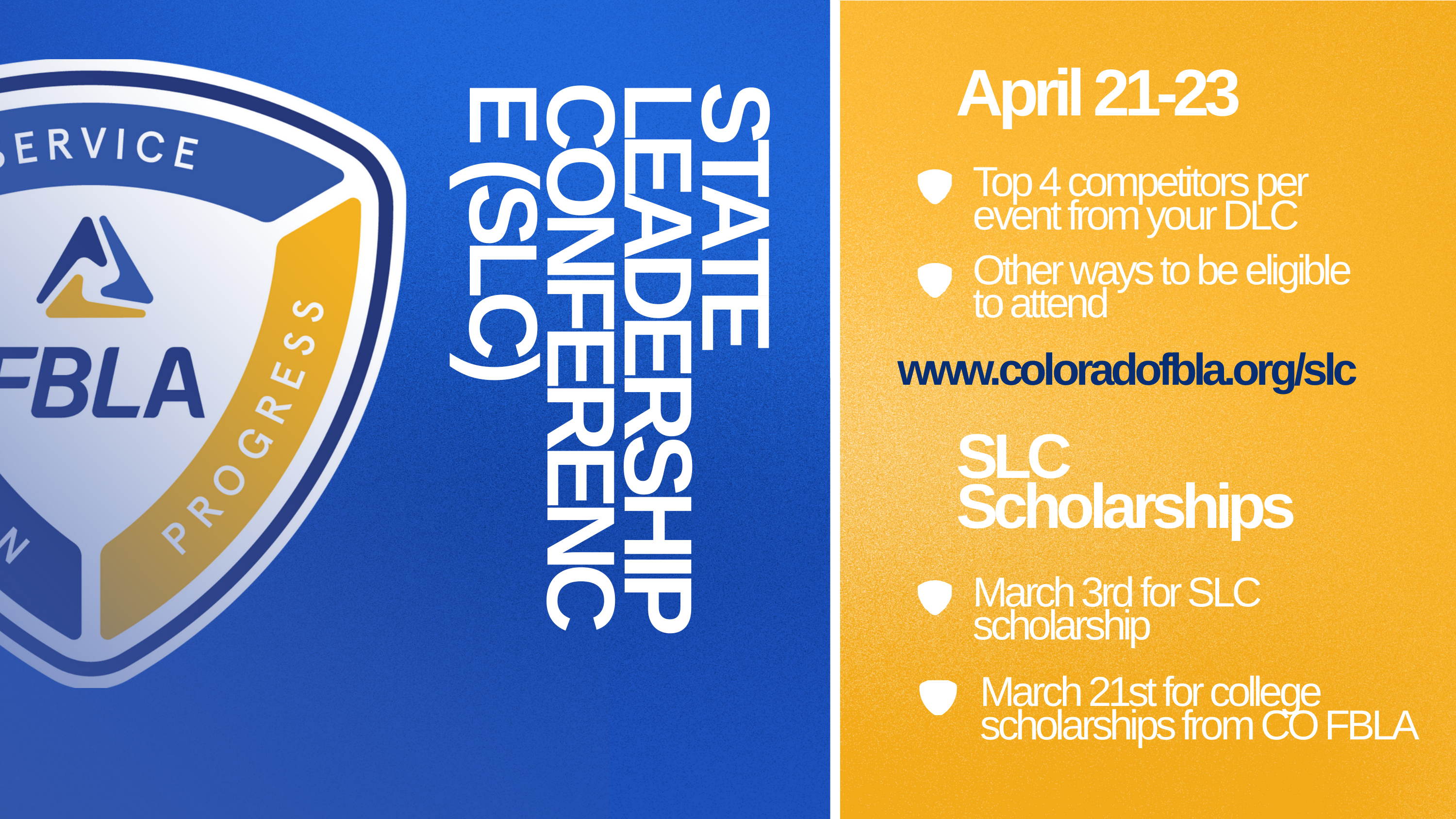

April 21-23

Top 4 competitors per event from your DLC
Other ways to be eligible to attend

STATE LEADERSHIP CONFERENCE (SLC)

www.coloradofbla.org/slc
SLC Scholarships

March 3rd for SLC scholarship

March 21st for college scholarships from CO FBLA